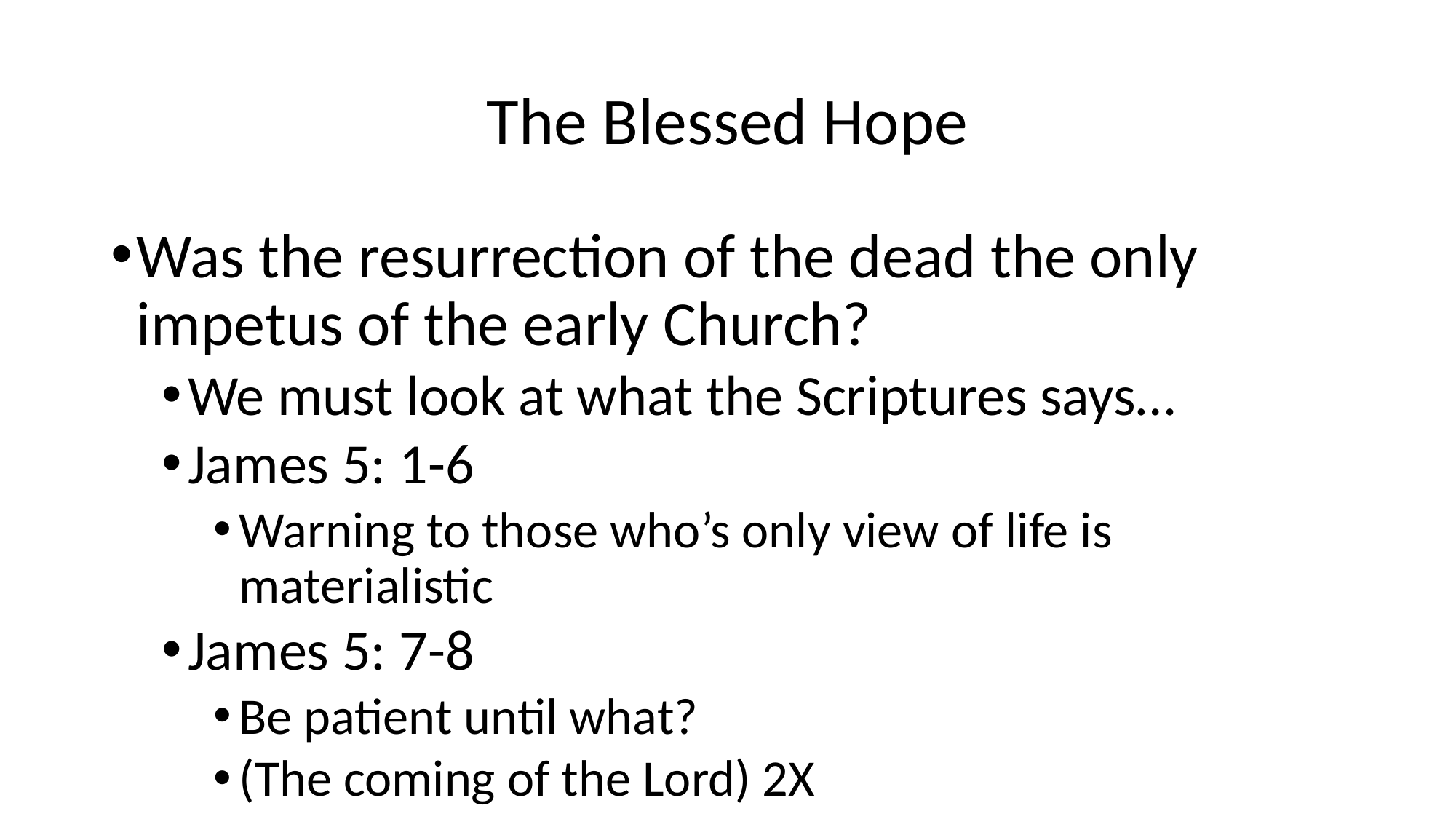

# The Blessed Hope
Was the resurrection of the dead the only impetus of the early Church?
We must look at what the Scriptures says…
James 5: 1-6
Warning to those who’s only view of life is materialistic
James 5: 7-8
Be patient until what?
(The coming of the Lord) 2X